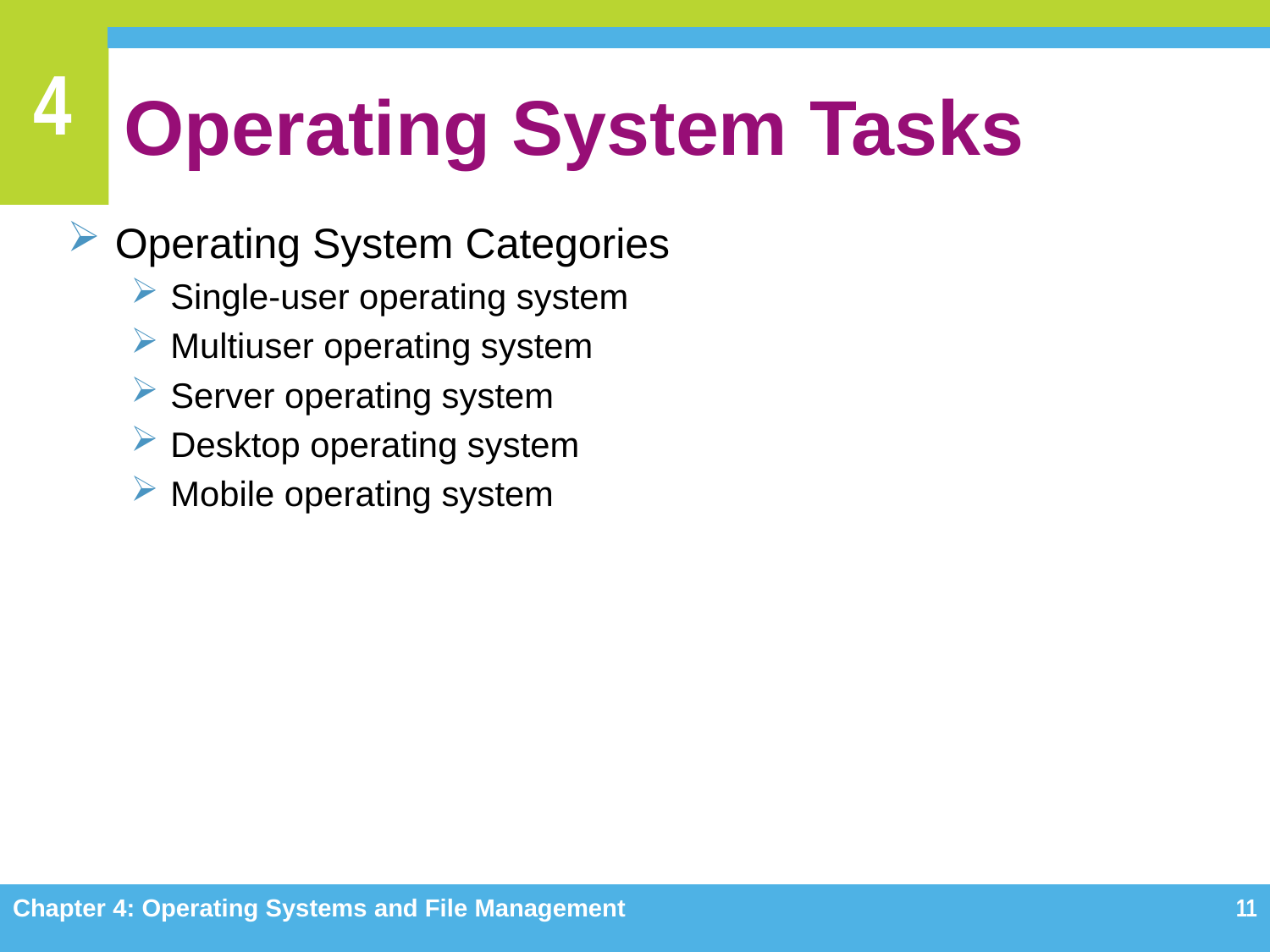

# Operating System Tasks
Operating System Categories
Single-user operating system
Multiuser operating system
Server operating system
Desktop operating system
Mobile operating system
Chapter 4: Operating Systems and File Management
11